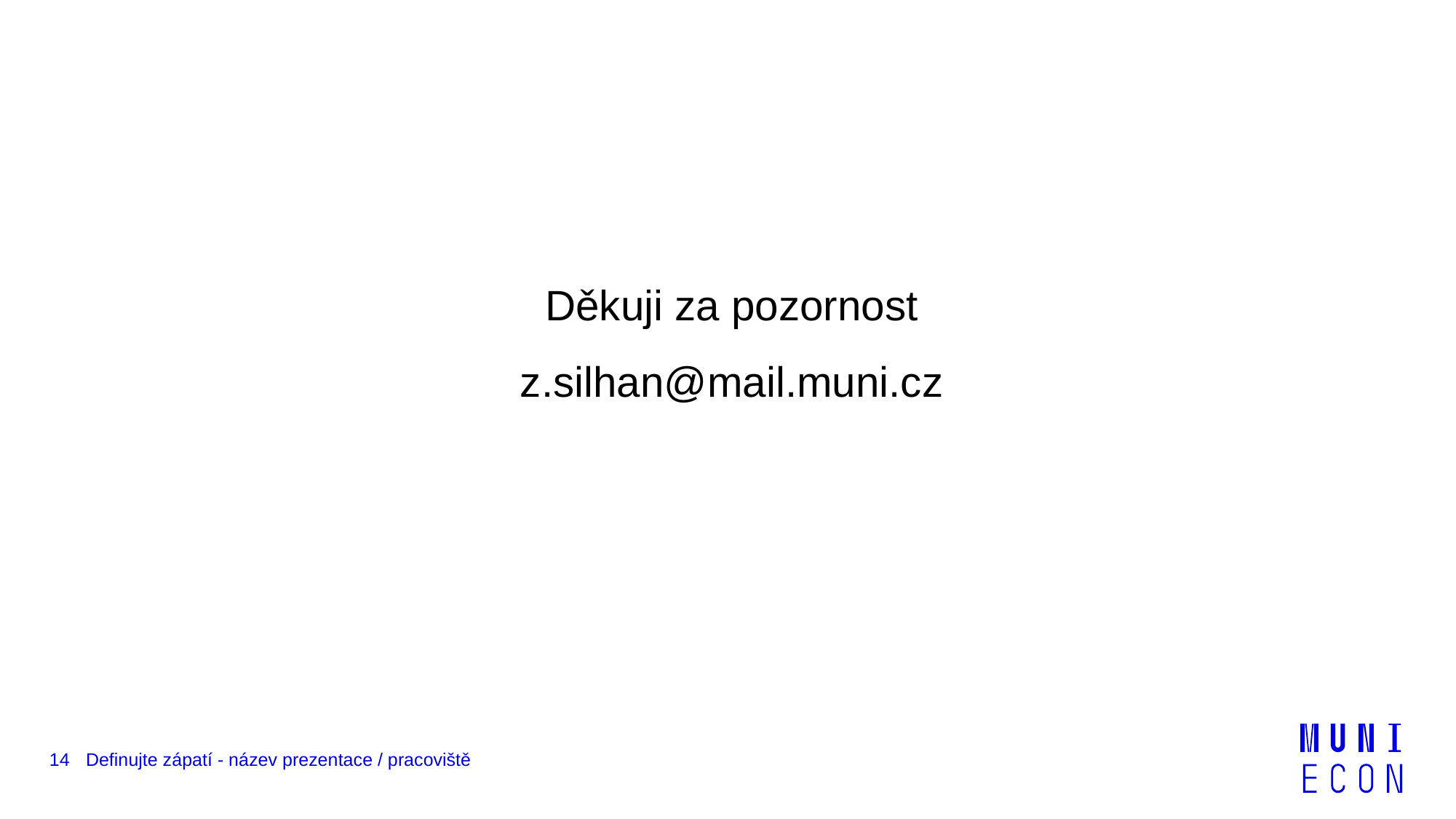

#

Děkuji za pozornost
z.silhan@mail.muni.cz
14
Definujte zápatí - název prezentace / pracoviště